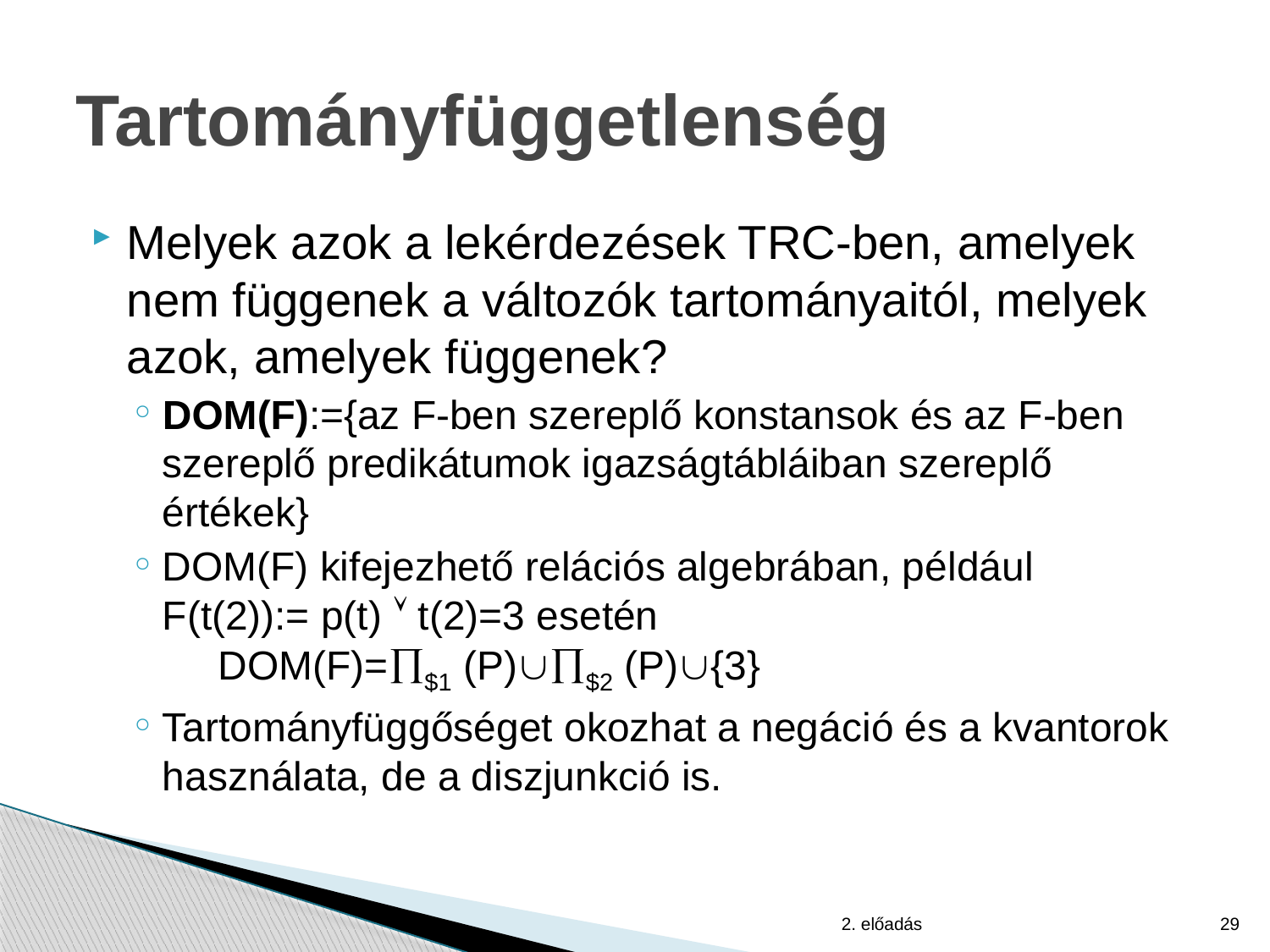

# Tartományfüggetlenség
Melyek azok a lekérdezések TRC-ben, amelyek nem függenek a változók tartományaitól, melyek azok, amelyek függenek?
DOM(F):={az F-ben szereplő konstansok és az F-ben szereplő predikátumok igazságtábláiban szereplő értékek}
DOM(F) kifejezhető relációs algebrában, például F(t(2)):= p(t) ∨ t(2)=3 esetén
     DOM(F)=∏$1 (P)∪∏$2 (P)∪{3}
Tartományfüggőséget okozhat a negáció és a kvantorok használata, de a diszjunkció is.

2. előadás
29